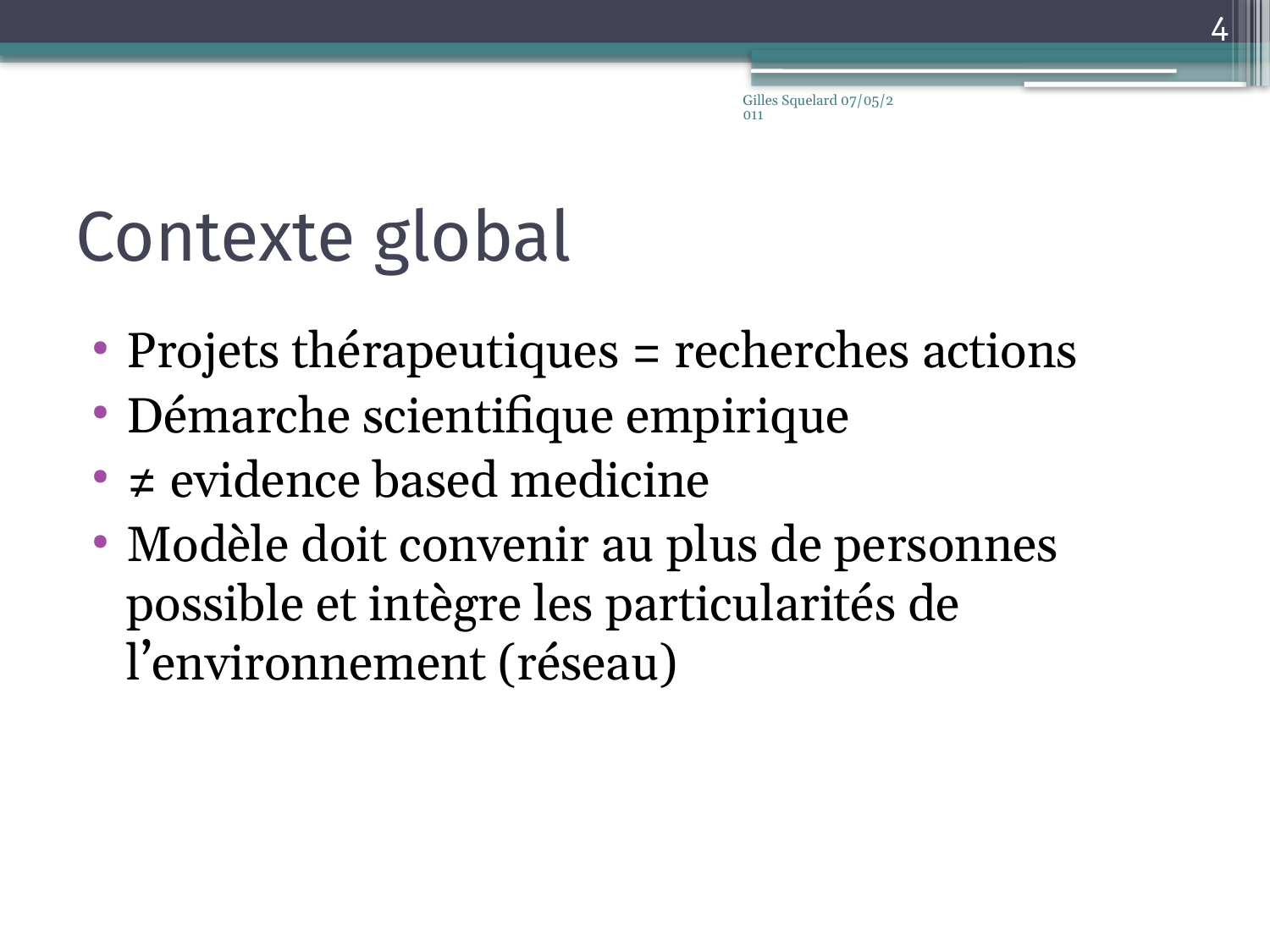

4
Gilles Squelard 07/05/2011
# Contexte global
Projets thérapeutiques = recherches actions
Démarche scientifique empirique
≠ evidence based medicine
Modèle doit convenir au plus de personnes possible et intègre les particularités de l’environnement (réseau)